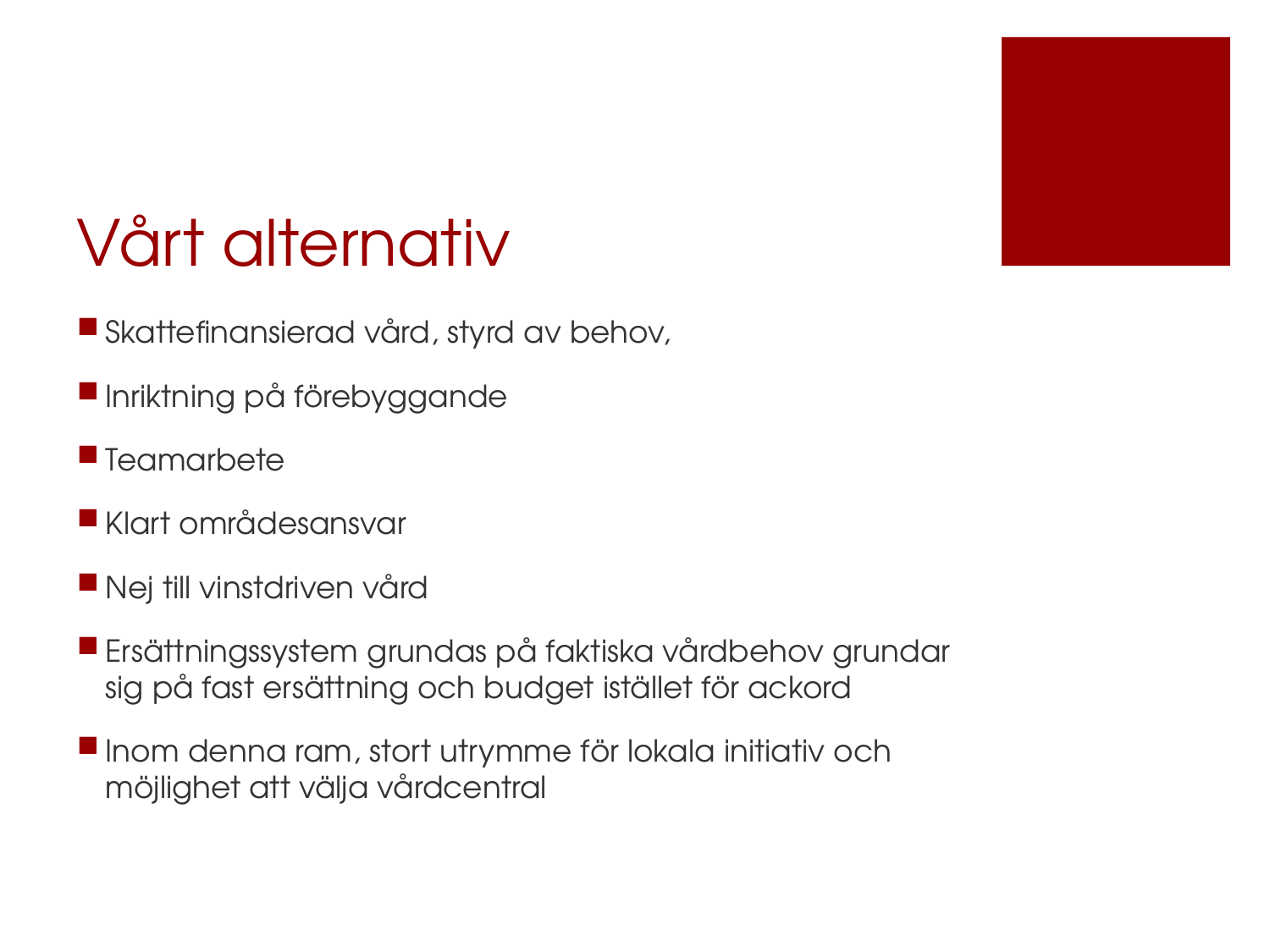

# Vårt alternativ
Skattefinansierad vård, styrd av behov,
Inriktning på förebyggande
Teamarbete
Klart områdesansvar
Nej till vinstdriven vård
Ersättningssystem grundas på faktiska vårdbehov grundar sig på fast ersättning och budget istället för ackord
Inom denna ram, stort utrymme för lokala initiativ och möjlighet att välja vårdcentral